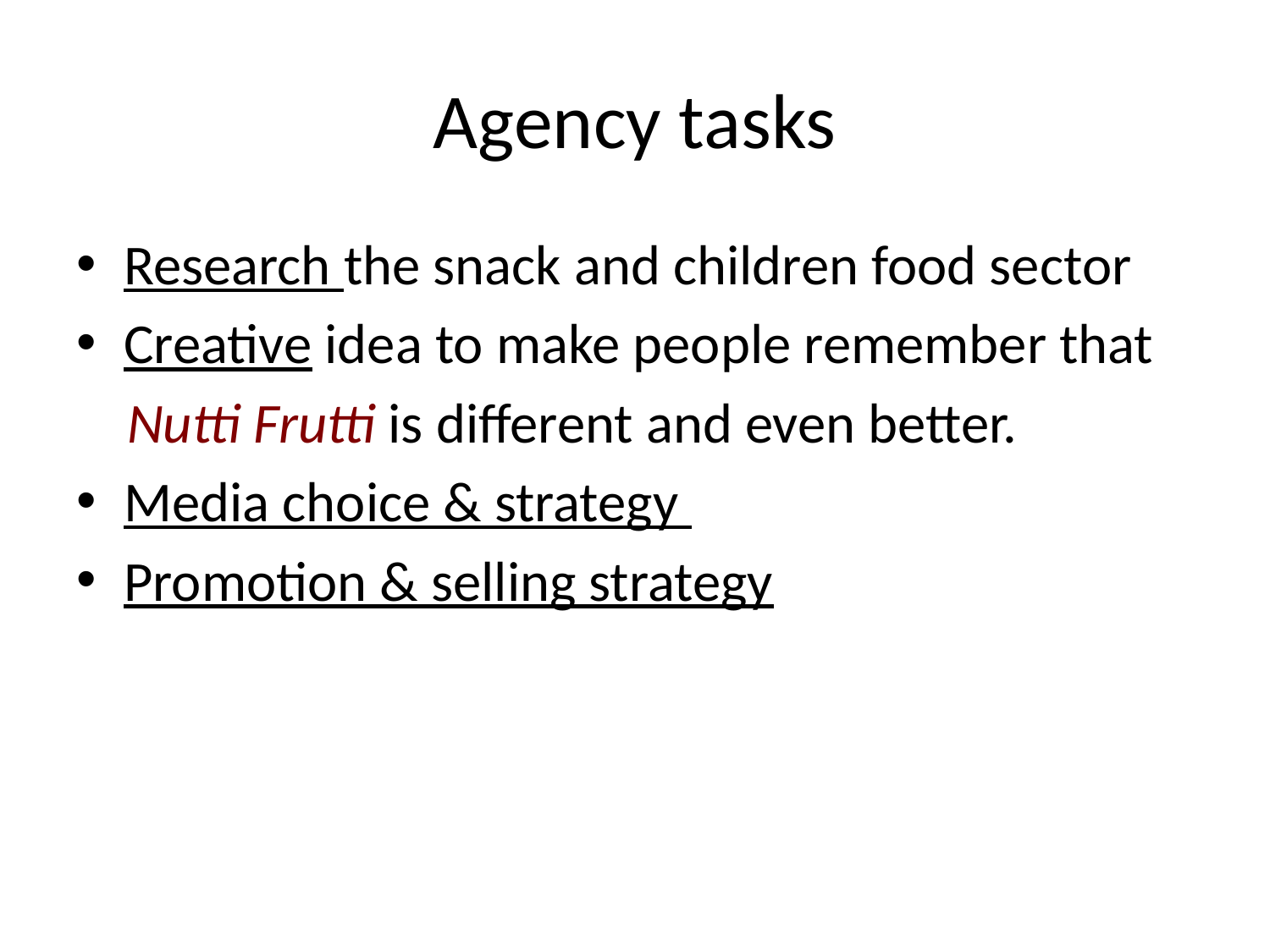

# Agency tasks
Research the snack and children food sector
Creative idea to make people remember that
    Nutti Frutti is different and even better.
Media choice & strategy
Promotion & selling strategy